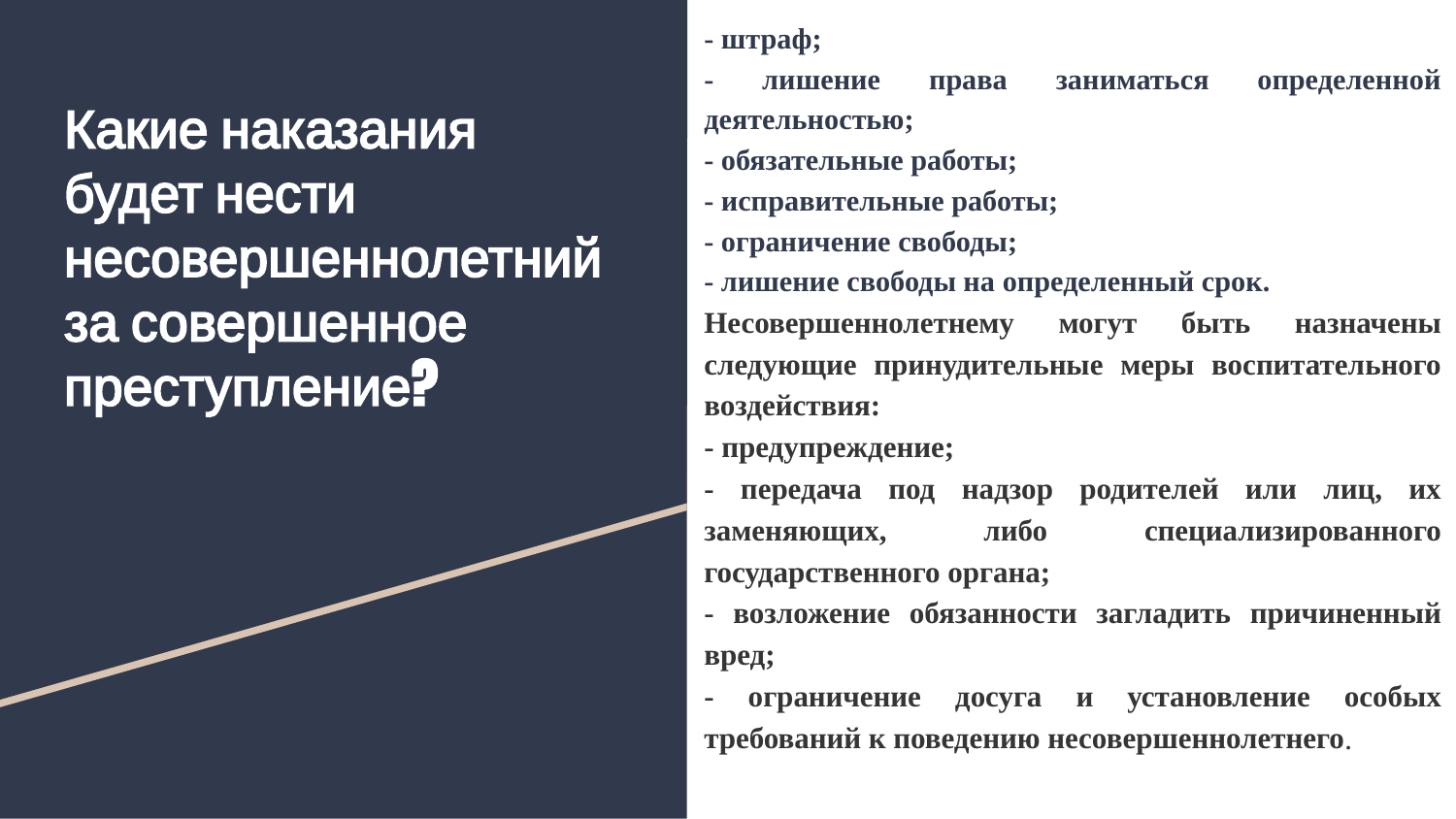

- штраф;
- лишение права заниматься определенной деятельностью;
- обязательные работы;
- исправительные работы;
- ограничение свободы;
- лишение свободы на определенный срок.
Несовершеннолетнему могут быть назначены следующие принудительные меры воспитательного воздействия:
- предупреждение;
- передача под надзор родителей или лиц, их заменяющих, либо специализированного государственного органа;
- возложение обязанности загладить причиненный вред;
- ограничение досуга и установление особых требований к поведению несовершеннолетнего.

# Какие наказания будет нести несовершеннолетний за совершенное преступление?